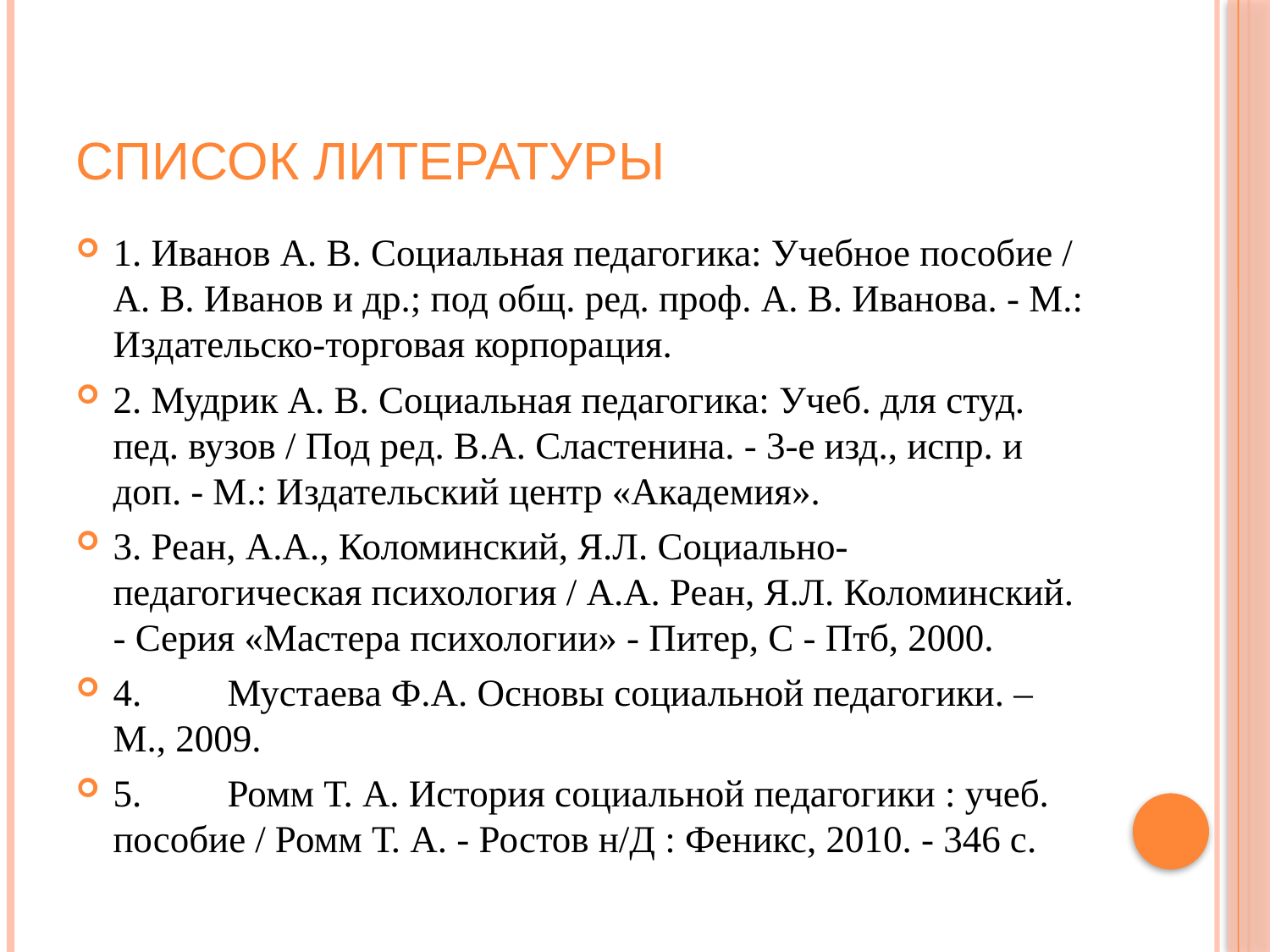

# Список литературы
1. Иванов А. В. Социальная педагогика: Учебное пособие / А. В. Иванов и др.; под общ. ред. проф. А. В. Иванова. - М.: Издательско-торговая корпорация.
2. Мудрик А. В. Социальная педагогика: Учеб. для студ. пед. вузов / Под ред. В.А. Сластенина. - 3-е изд., испр. и доп. - М.: Издательский центр «Академия».
3. Реан, А.А., Коломинский, Я.Л. Социально-педагогическая психология / А.А. Реан, Я.Л. Коломинский. - Серия «Мастера психологии» - Питер, С - Птб, 2000.
4.	Мустаева Ф.А. Основы социальной педагогики. – М., 2009.
5.	Ромм Т. А. История социальной педагогики : учеб. пособие / Ромм Т. А. - Ростов н/Д : Феникс, 2010. - 346 с.